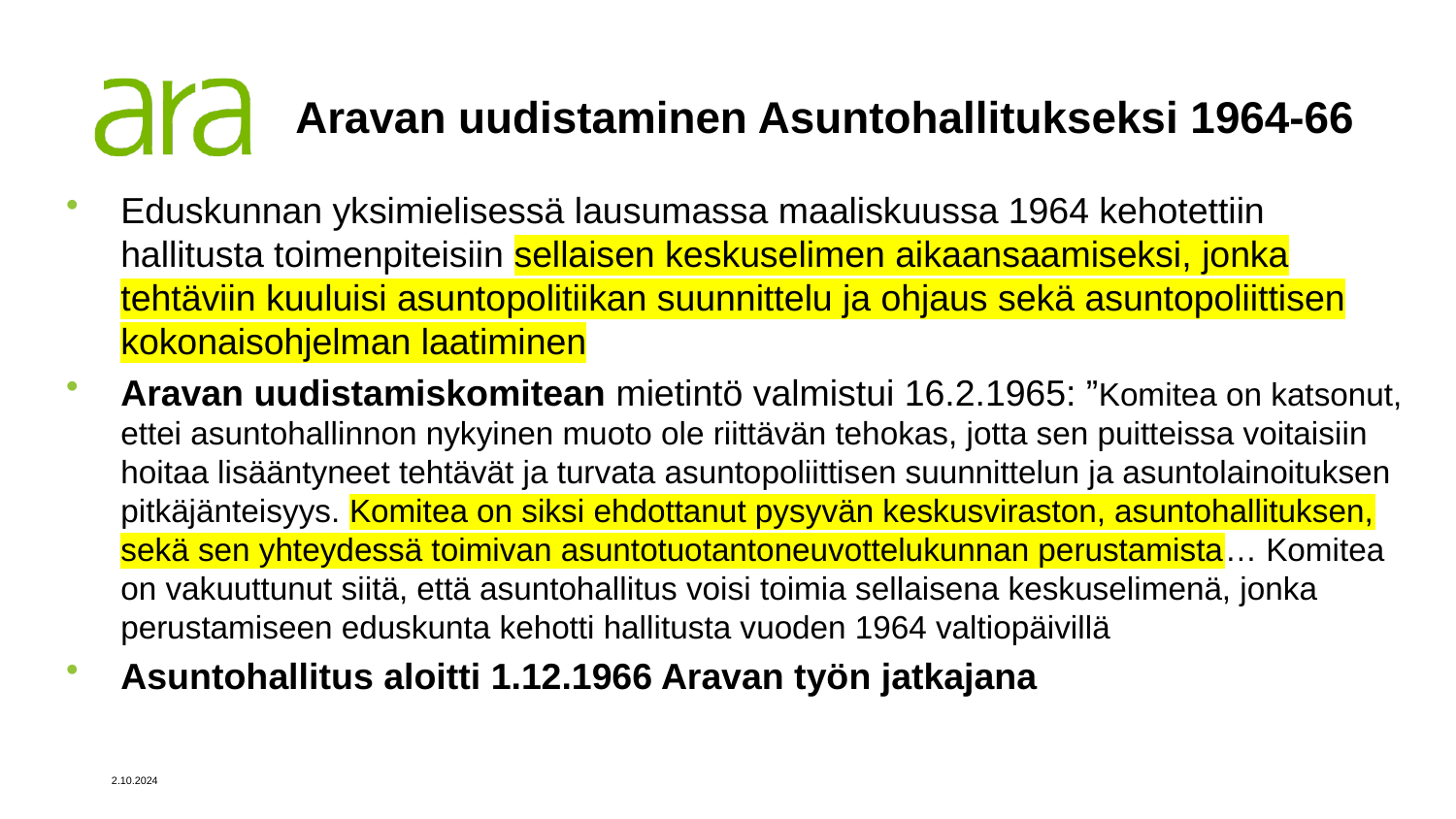

# Aravan uudistaminen Asuntohallitukseksi 1964-66
Eduskunnan yksimielisessä lausumassa maaliskuussa 1964 kehotettiin hallitusta toimenpiteisiin sellaisen keskuselimen aikaansaamiseksi, jonka tehtäviin kuuluisi asuntopolitiikan suunnittelu ja ohjaus sekä asuntopoliittisen kokonaisohjelman laatiminen
Aravan uudistamiskomitean mietintö valmistui 16.2.1965: ”Komitea on katsonut, ettei asuntohallinnon nykyinen muoto ole riittävän tehokas, jotta sen puitteissa voitaisiin hoitaa lisääntyneet tehtävät ja turvata asuntopoliittisen suunnittelun ja asuntolainoituksen pitkäjänteisyys. Komitea on siksi ehdottanut pysyvän keskusviraston, asuntohallituksen, sekä sen yhteydessä toimivan asuntotuotantoneuvottelukunnan perustamista… Komitea on vakuuttunut siitä, että asuntohallitus voisi toimia sellaisena keskuselimenä, jonka perustamiseen eduskunta kehotti hallitusta vuoden 1964 valtiopäivillä
Asuntohallitus aloitti 1.12.1966 Aravan työn jatkajana
2.10.2024